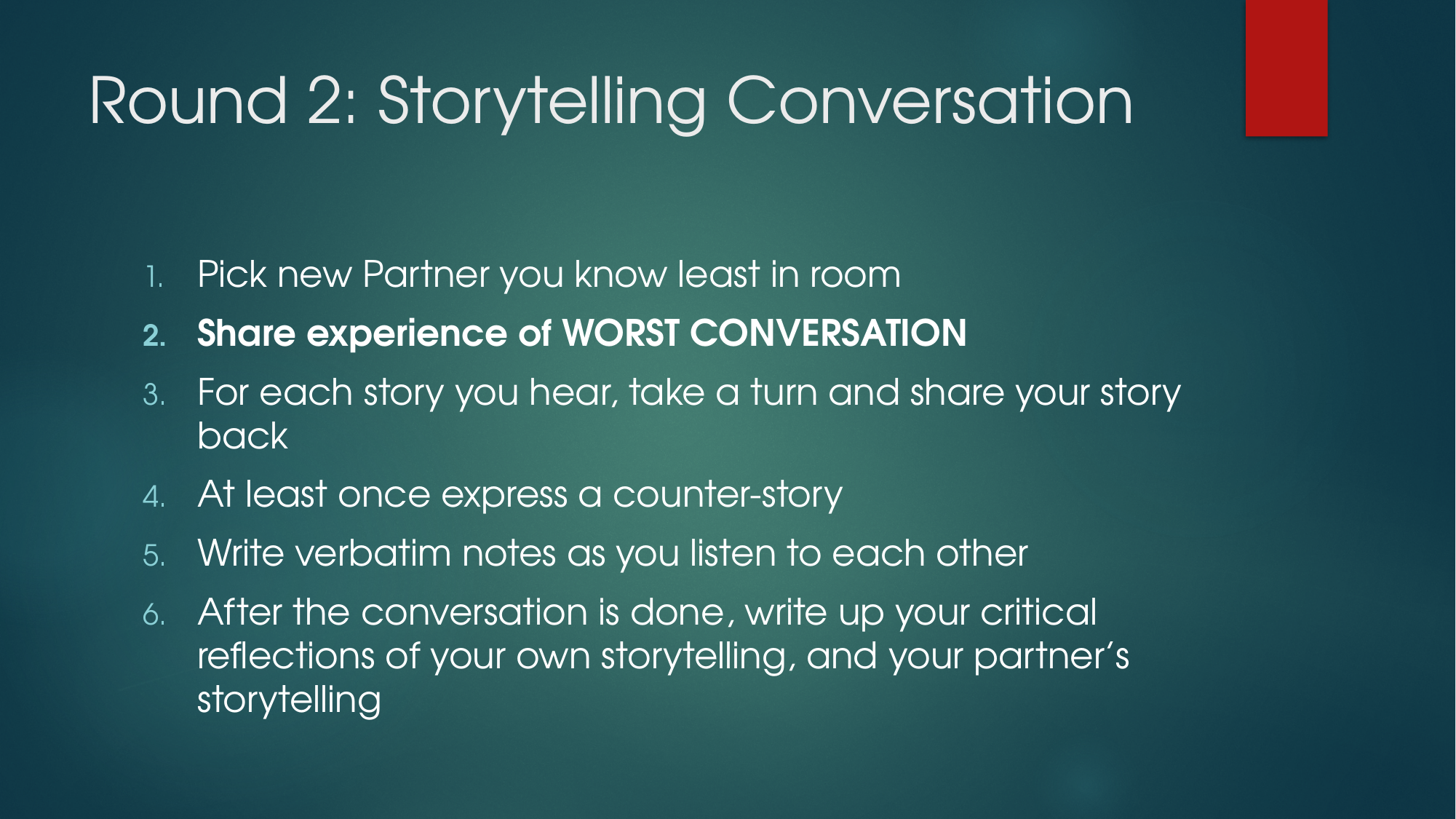

# Round 2: Storytelling Conversation
Pick new Partner you know least in room
Share experience of WORST CONVERSATION
For each story you hear, take a turn and share your story back
At least once express a counter-story
Write verbatim notes as you listen to each other
After the conversation is done, write up your critical reflections of your own storytelling, and your partner’s storytelling